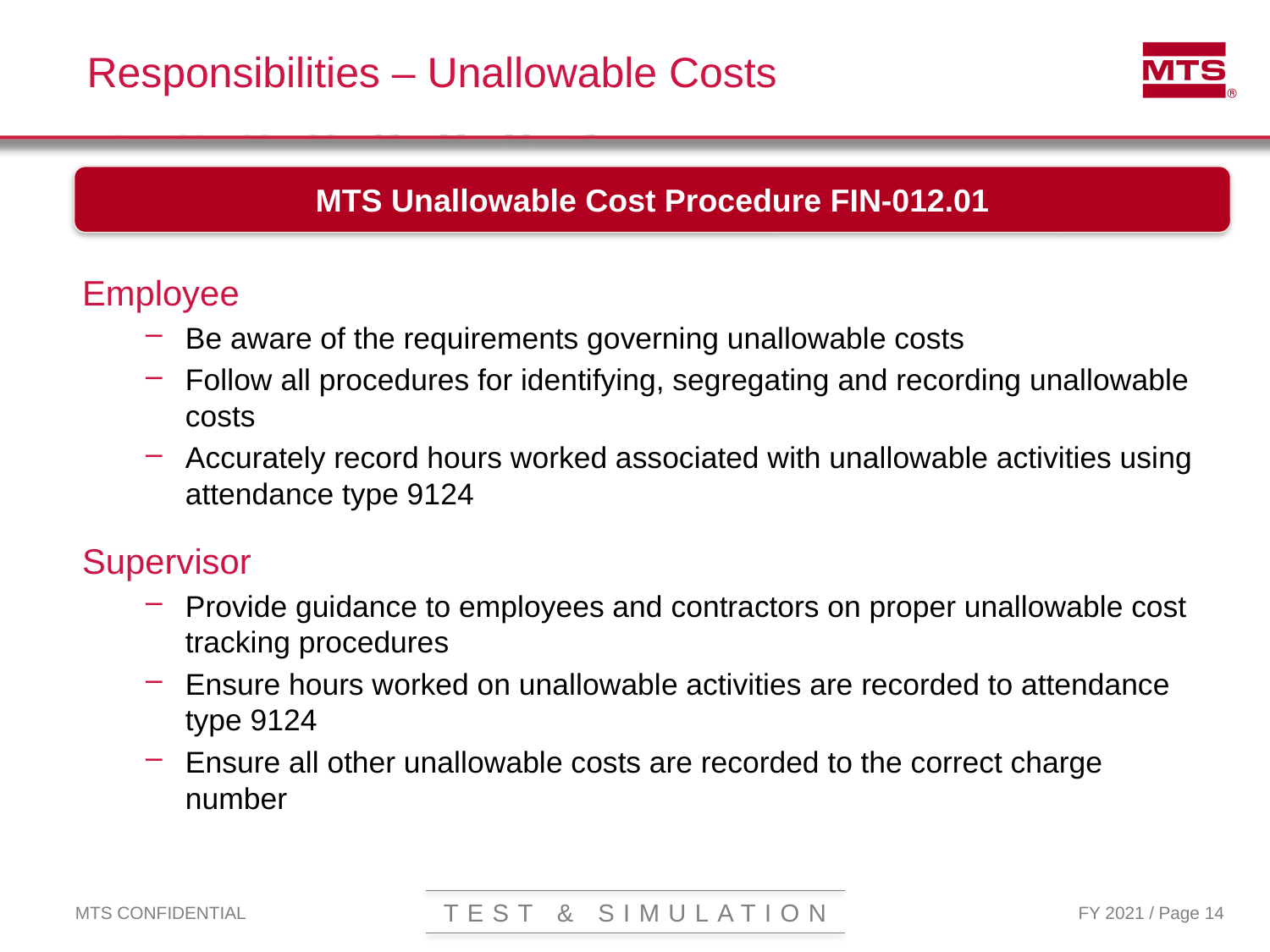

# Responsibilities – Unallowable Costs
MTS Unallowable Cost Procedure FIN-012.01

Employee
Be aware of the requirements governing unallowable costs
Follow all procedures for identifying, segregating and recording unallowable costs
Accurately record hours worked associated with unallowable activities using attendance type 9124
Supervisor
Provide guidance to employees and contractors on proper unallowable cost tracking procedures
Ensure hours worked on unallowable activities are recorded to attendance type 9124
Ensure all other unallowable costs are recorded to the correct charge number